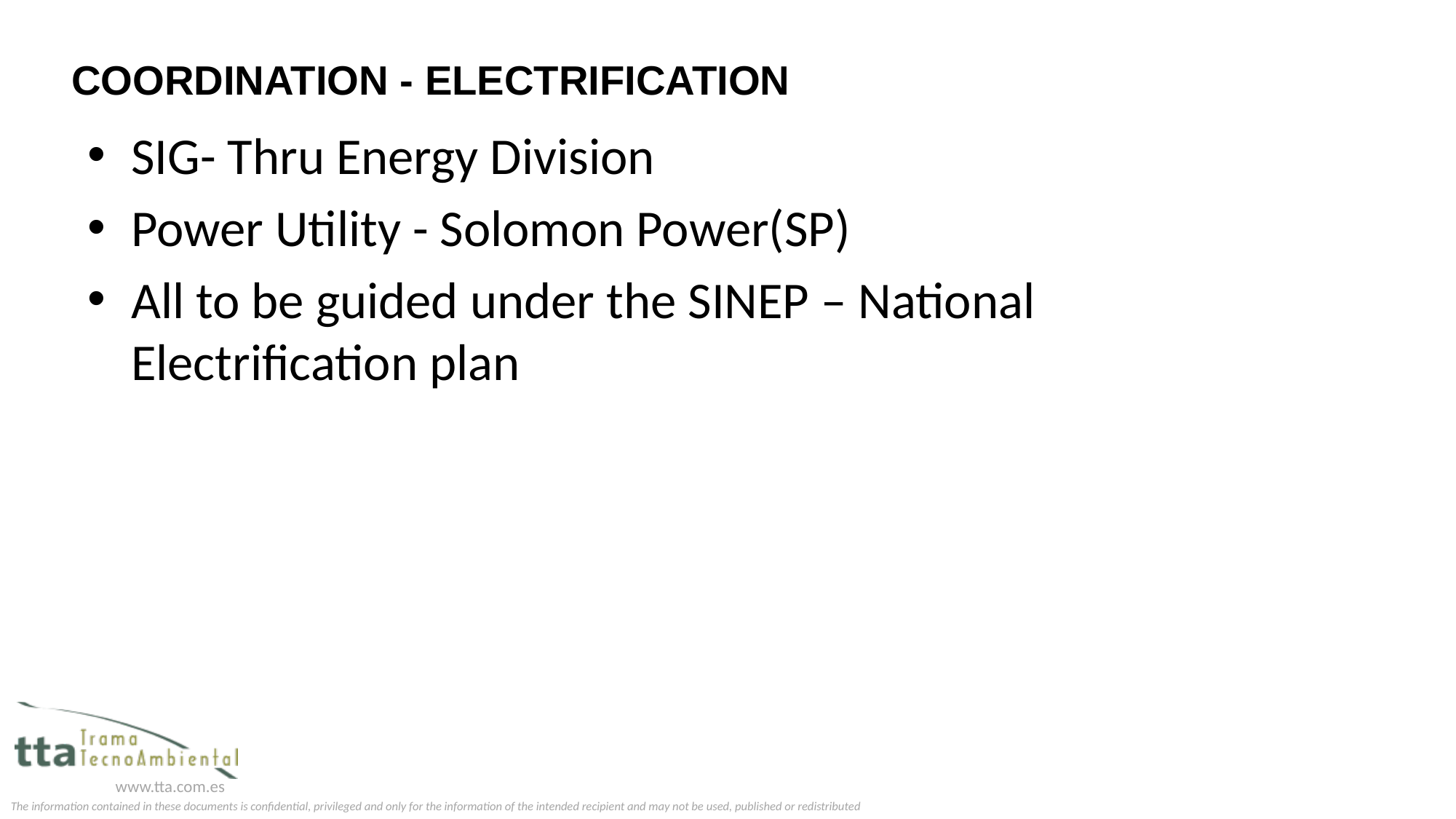

# Coordination - Electrification
SIG- Thru Energy Division
Power Utility - Solomon Power(SP)
All to be guided under the SINEP – National Electrification plan